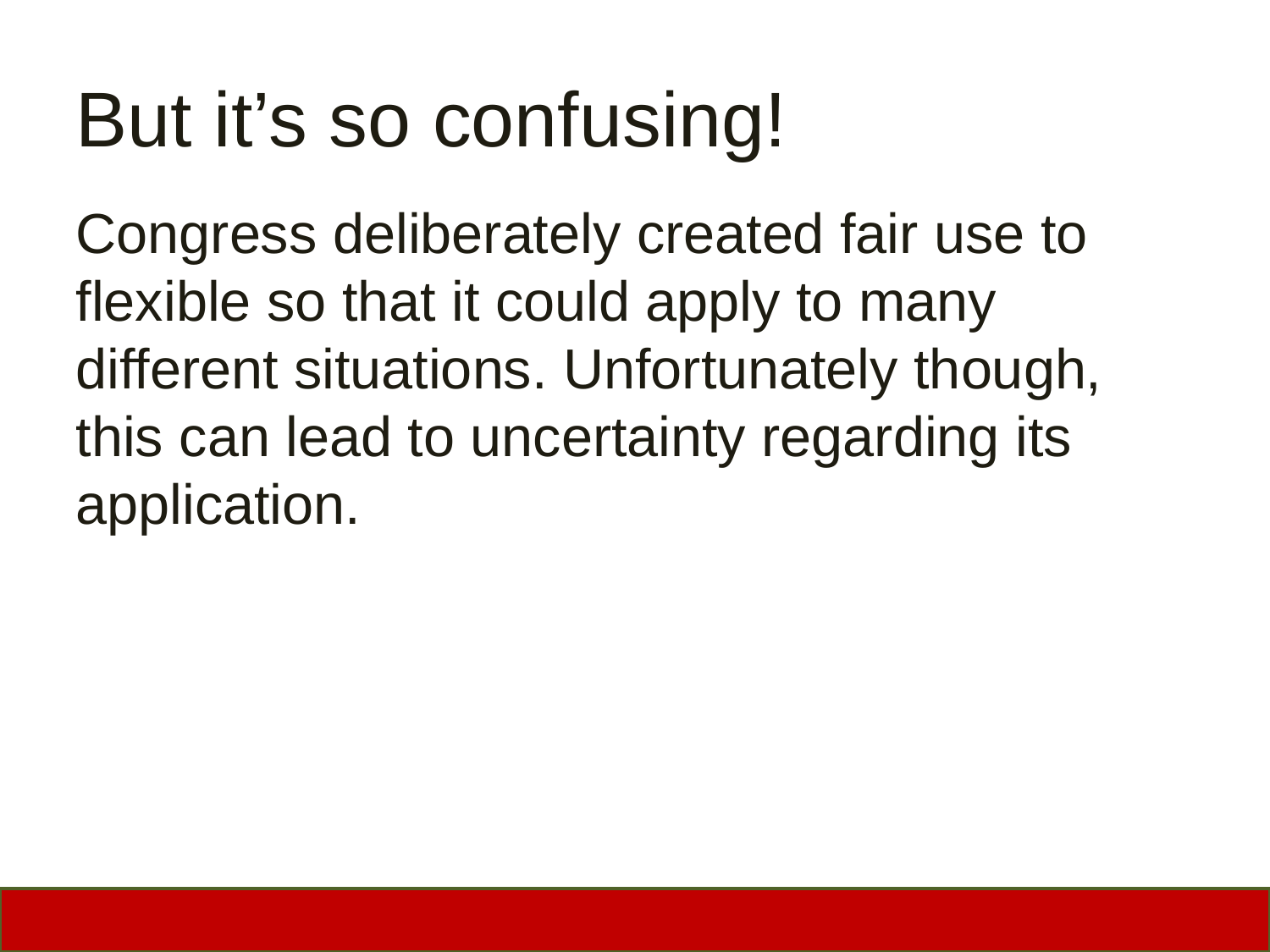

# But it’s so confusing!
Congress deliberately created fair use to flexible so that it could apply to many different situations. Unfortunately though, this can lead to uncertainty regarding its application.